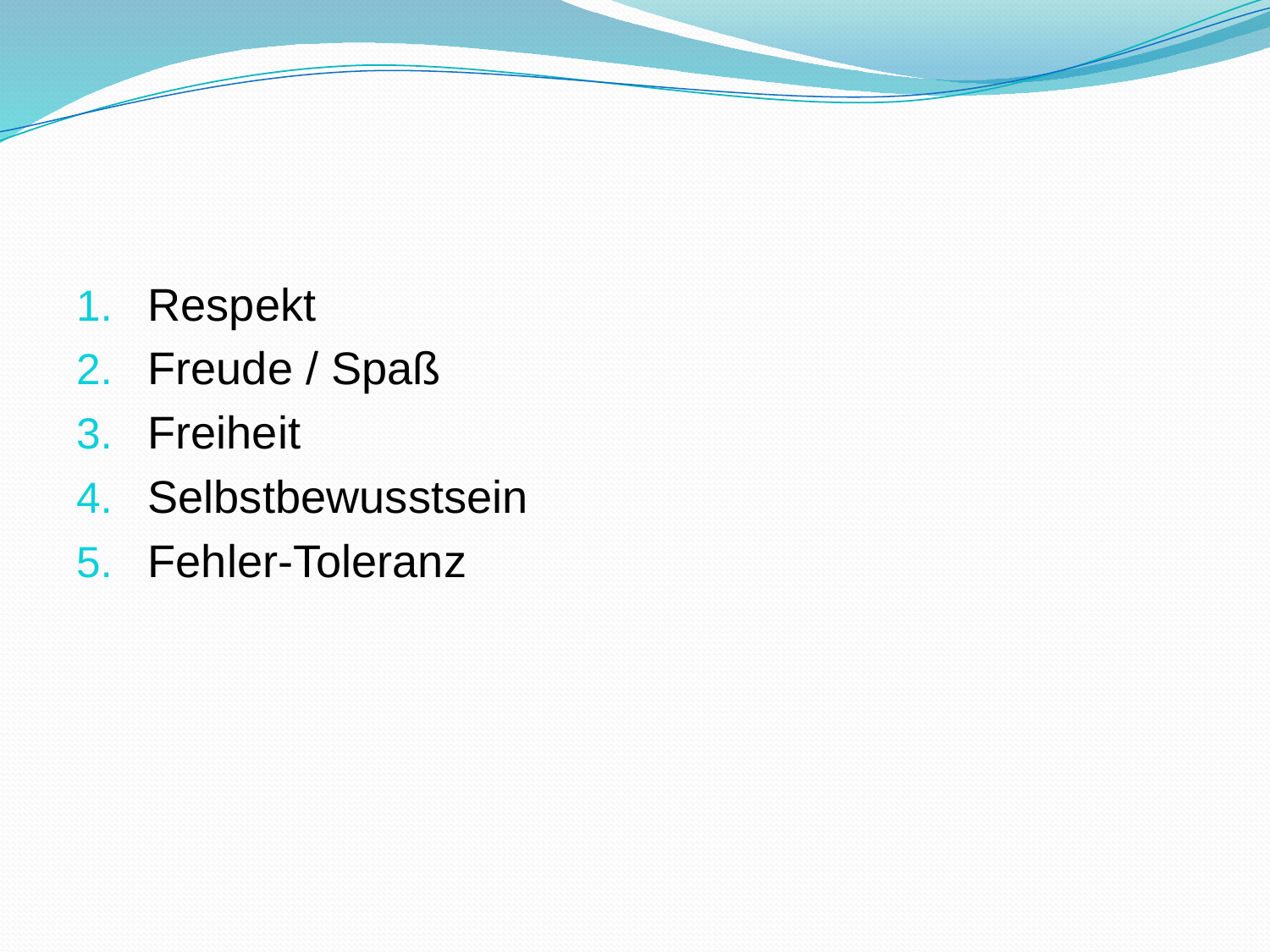

#
Respekt
Freude / Spaß
Freiheit
Selbstbewusstsein
Fehler-Toleranz